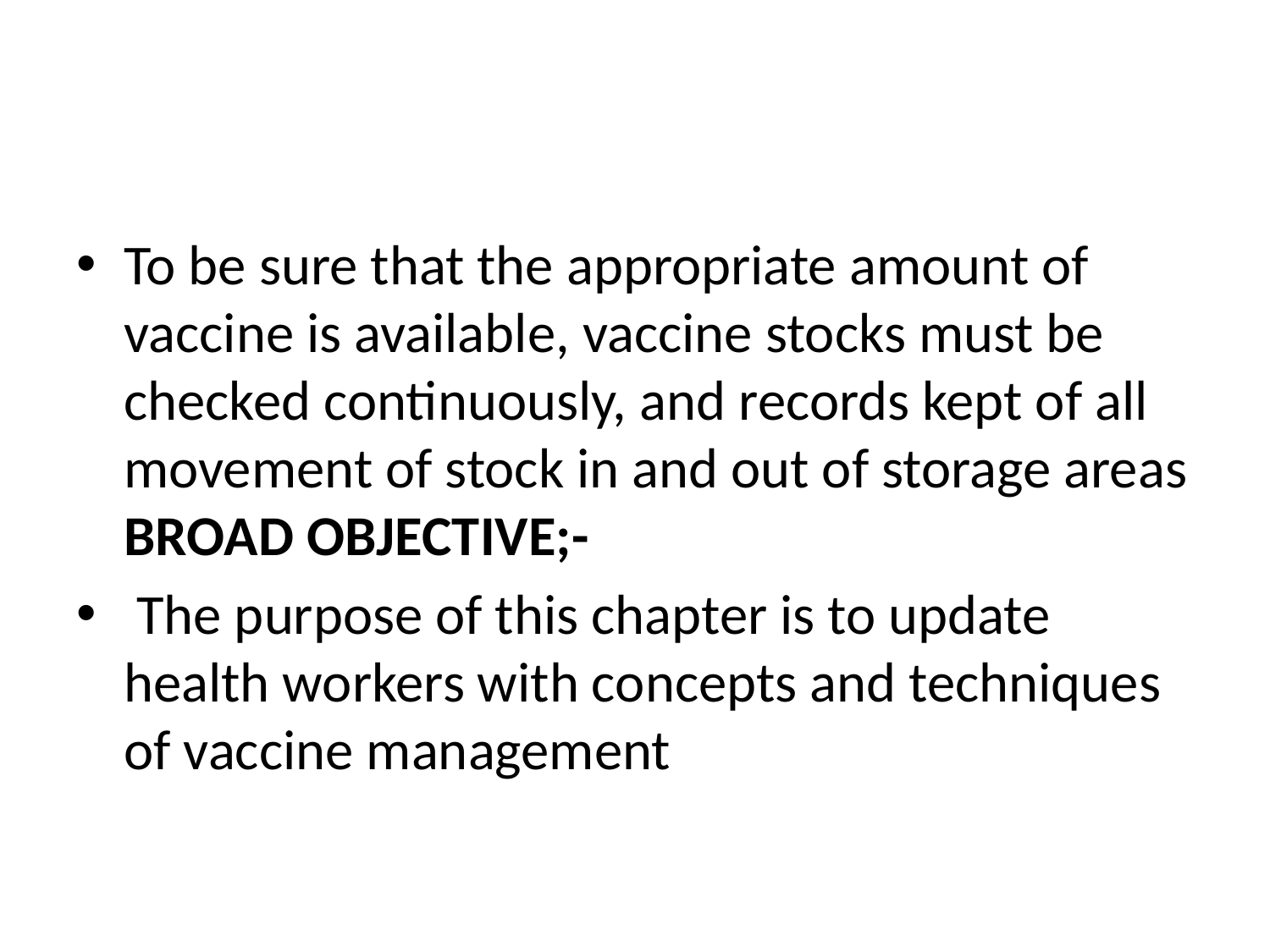

#
To be sure that the appropriate amount of vaccine is available, vaccine stocks must be checked continuously, and records kept of all movement of stock in and out of storage areas BROAD OBJECTIVE;-
 The purpose of this chapter is to update health workers with concepts and techniques of vaccine management